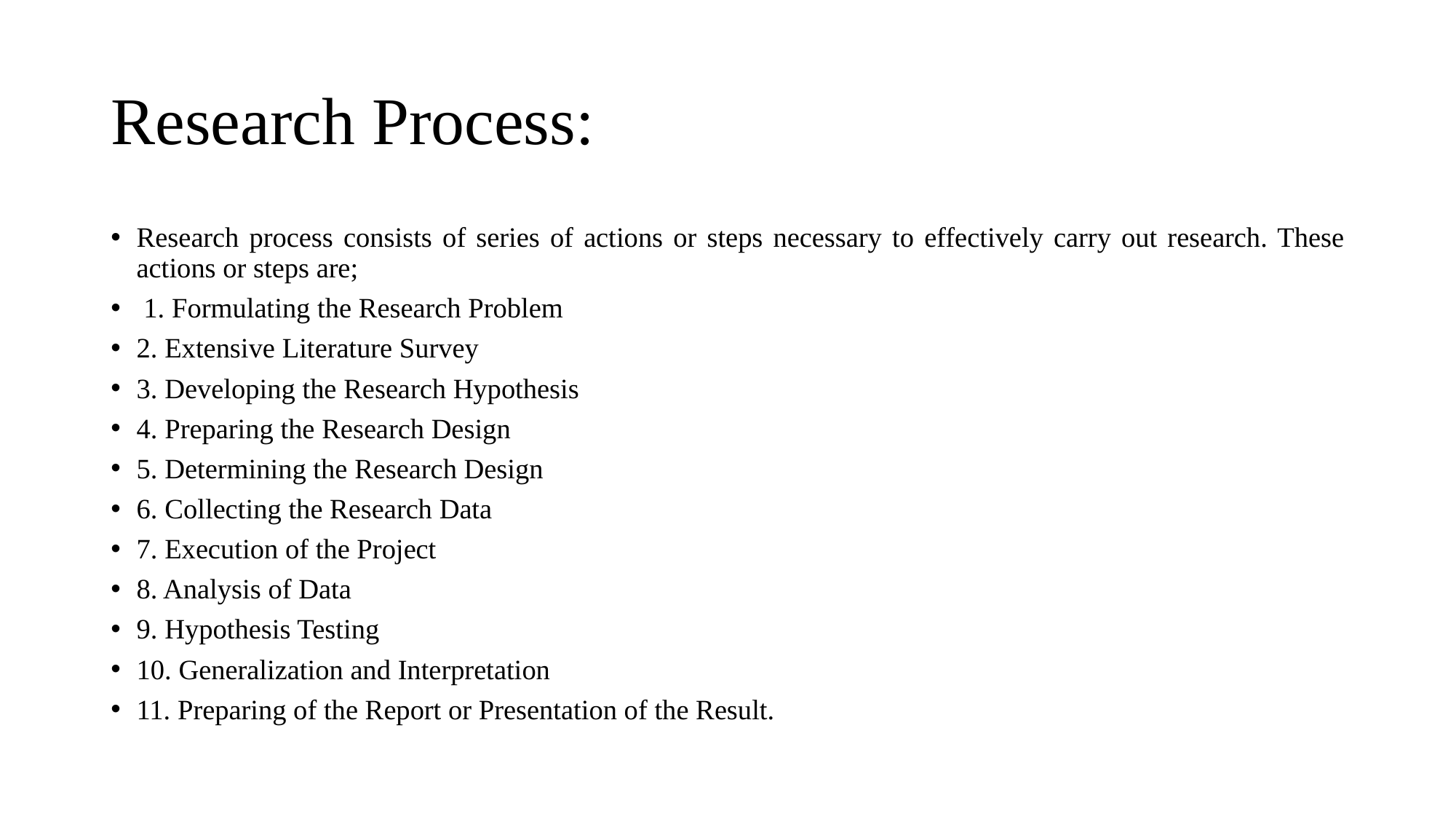

# Research Process:
Research process consists of series of actions or steps necessary to effectively carry out research. These actions or steps are;
 1. Formulating the Research Problem
2. Extensive Literature Survey
3. Developing the Research Hypothesis
4. Preparing the Research Design
5. Determining the Research Design
6. Collecting the Research Data
7. Execution of the Project
8. Analysis of Data
9. Hypothesis Testing
10. Generalization and Interpretation
11. Preparing of the Report or Presentation of the Result.